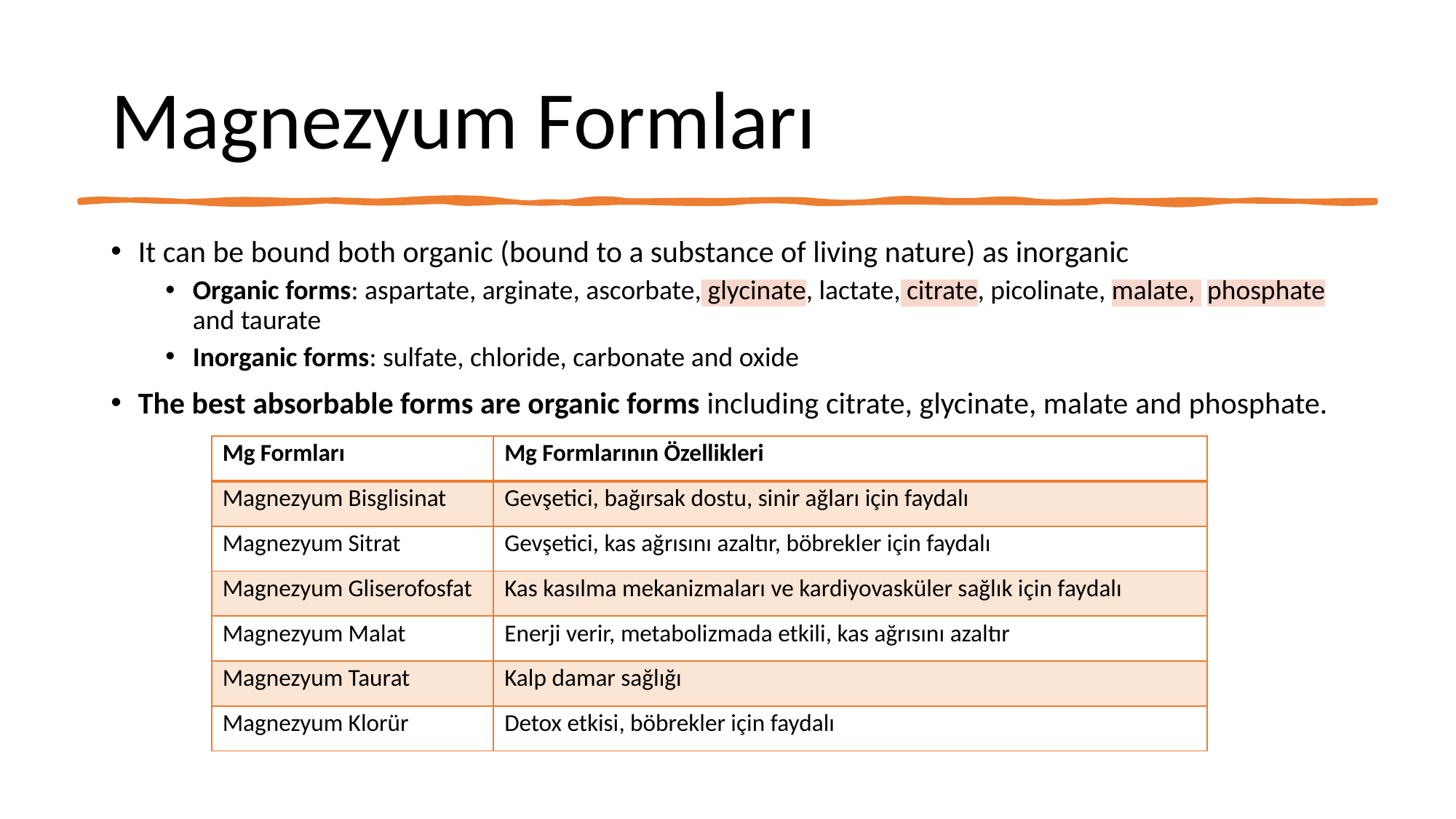

# Magnezyum Formları

It can be bound both organic (bound to a substance of living nature) as inorganic
Organic forms: aspartate, arginate, ascorbate, glycinate, lactate, citrate, picolinate, malate,  phosphate and taurate
Inorganic forms: sulfate, chloride, carbonate and oxide
The best absorbable forms are organic forms including citrate, glycinate, malate and phosphate.

| Mg Formları | Mg Formlarının Özellikleri |
| --- | --- |
| Magnezyum Bisglisinat | Gevşetici, bağırsak dostu, sinir ağları için faydalı |
| Magnezyum Sitrat | Gevşetici, kas ağrısını azaltır, böbrekler için faydalı |
| Magnezyum Gliserofosfat | Kas kasılma mekanizmaları ve kardiyovasküler sağlık için faydalı |
| Magnezyum Malat | Enerji verir, metabolizmada etkili, kas ağrısını azaltır |
| Magnezyum Taurat | Kalp damar sağlığı |
| Magnezyum Klorür | Detox etkisi, böbrekler için faydalı |